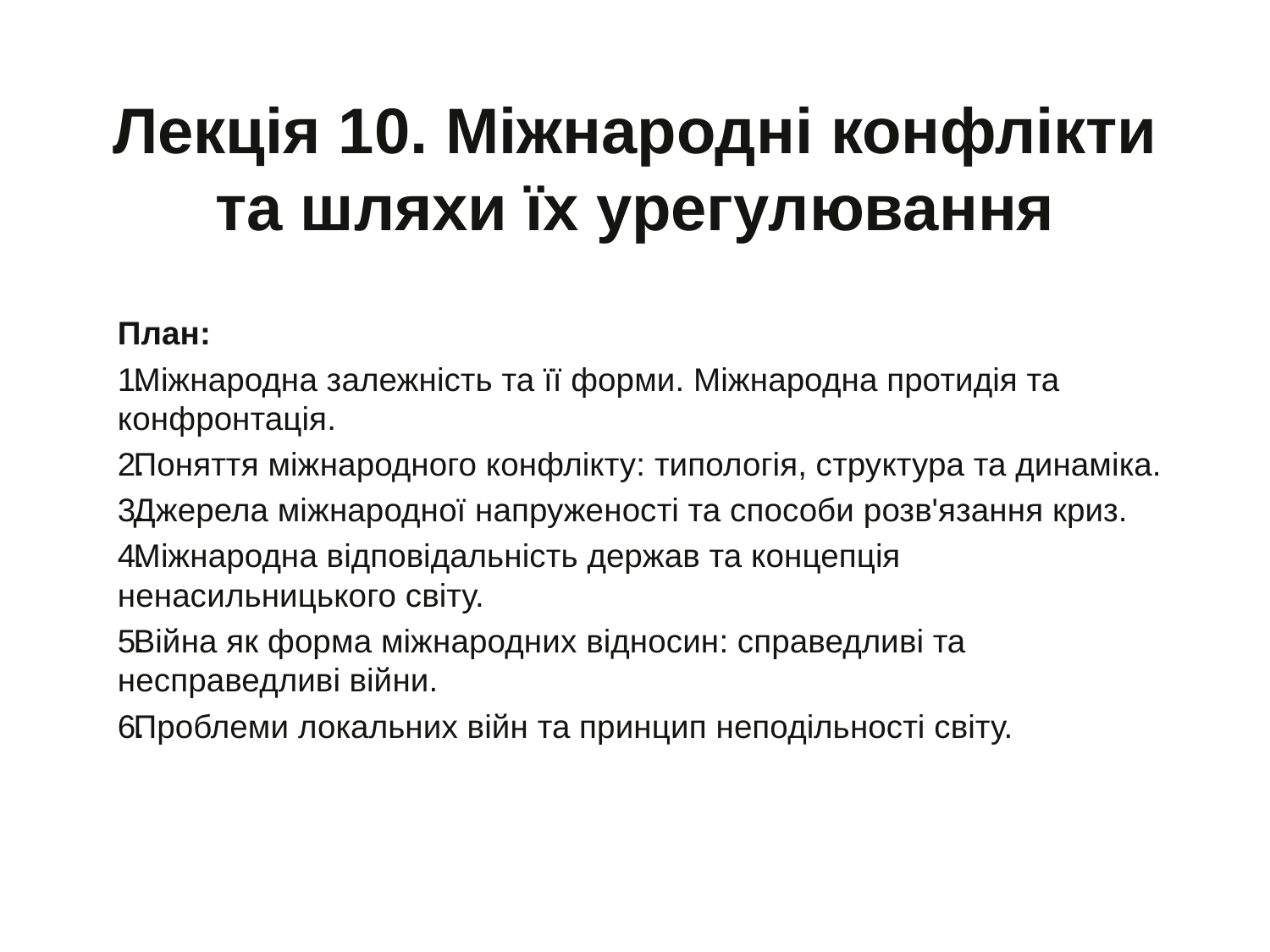

# Лекція 10. Міжнародні конфлікти та шляхи їх урегулювання
План:
Міжнародна залежність та її форми. Міжнародна протидія та конфронтація.
Поняття міжнародного конфлікту: типологія, структура та динаміка.
Джерела міжнародної напруженості та способи розв'язання криз.
Міжнародна відповідальність держав та концепція ненасильницького світу.
Війна як форма міжнародних відносин: справедливі та несправедливі війни.
Проблеми локальних війн та принцип неподільності світу.